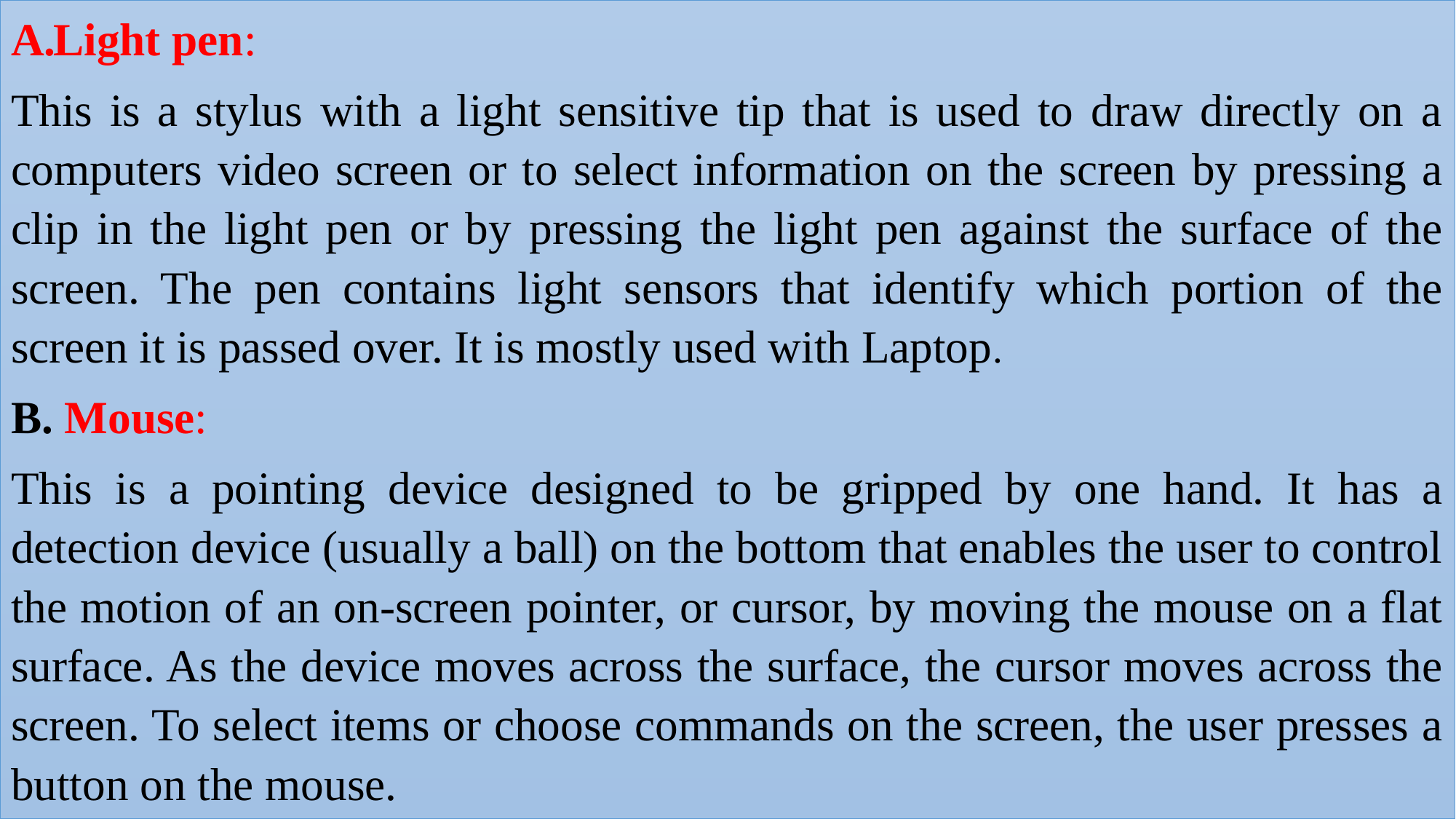

Light pen:
This is a stylus with a light sensitive tip that is used to draw directly on a computers video screen or to select information on the screen by pressing a clip in the light pen or by pressing the light pen against the surface of the screen. The pen contains light sensors that identify which portion of the screen it is passed over. It is mostly used with Laptop.
B. Mouse:
This is a pointing device designed to be gripped by one hand. It has a detection device (usually a ball) on the bottom that enables the user to control the motion of an on-screen pointer, or cursor, by moving the mouse on a flat surface. As the device moves across the surface, the cursor moves across the screen. To select items or choose commands on the screen, the user presses a button on the mouse.